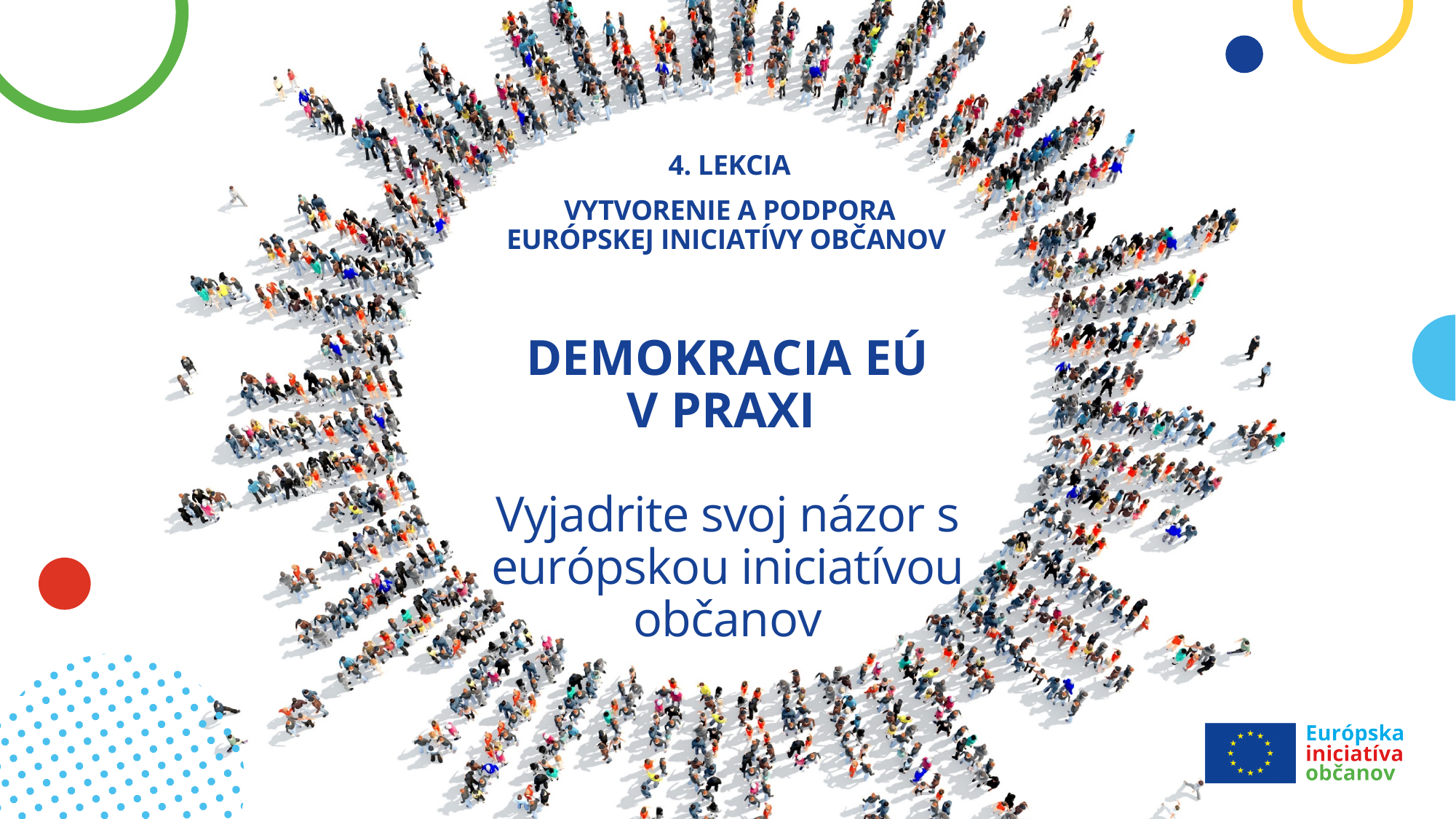

4. lekcia
Vytvorenie a podpora európskej iniciatívy občanov
# DEMOKRACIA EÚ V PRAXI Vyjadrite svoj názor s európskou iniciatívou občanov